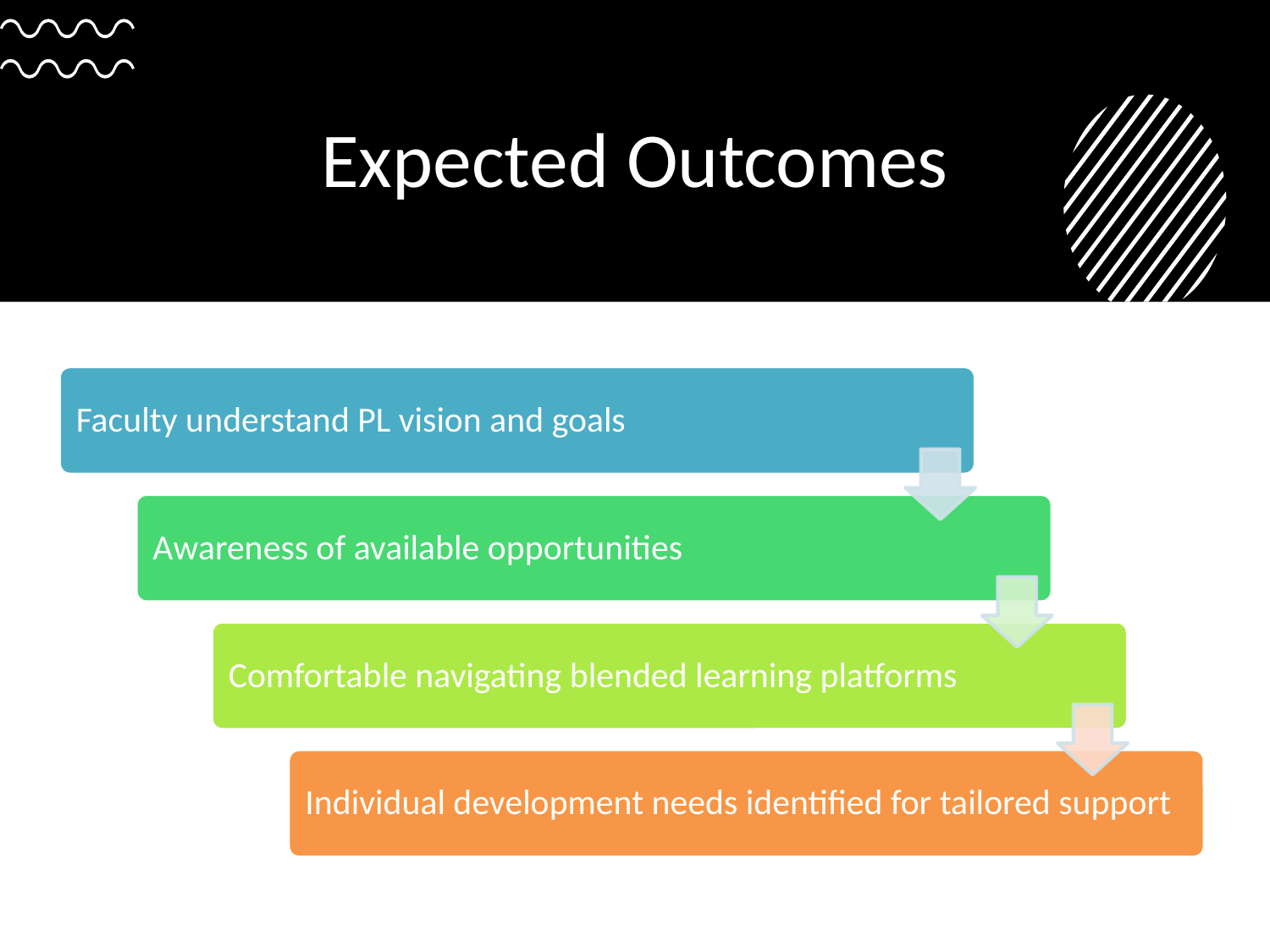

# Expected Outcomes

Faculty understand PL vision and goals
Awareness of available opportunities
Comfortable navigating blended learning platforms
Individual development needs identified for tailored support